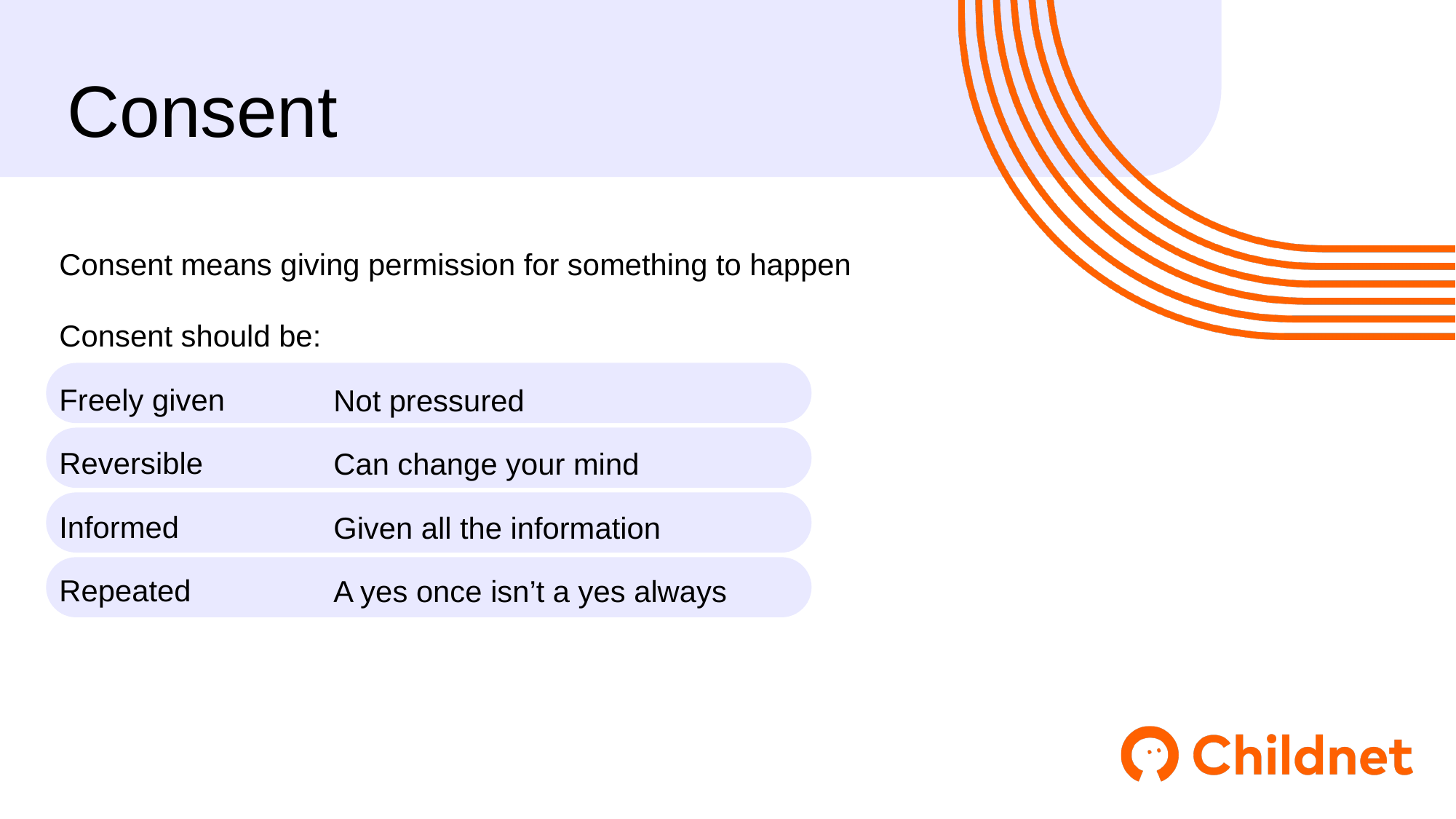

Consent
Consent means giving permission for something to happen

Consent should be:
Freely given
Reversible
Informed
Repeated
Not pressured
Can change your mind
Given all the information
A yes once isn’t a yes always